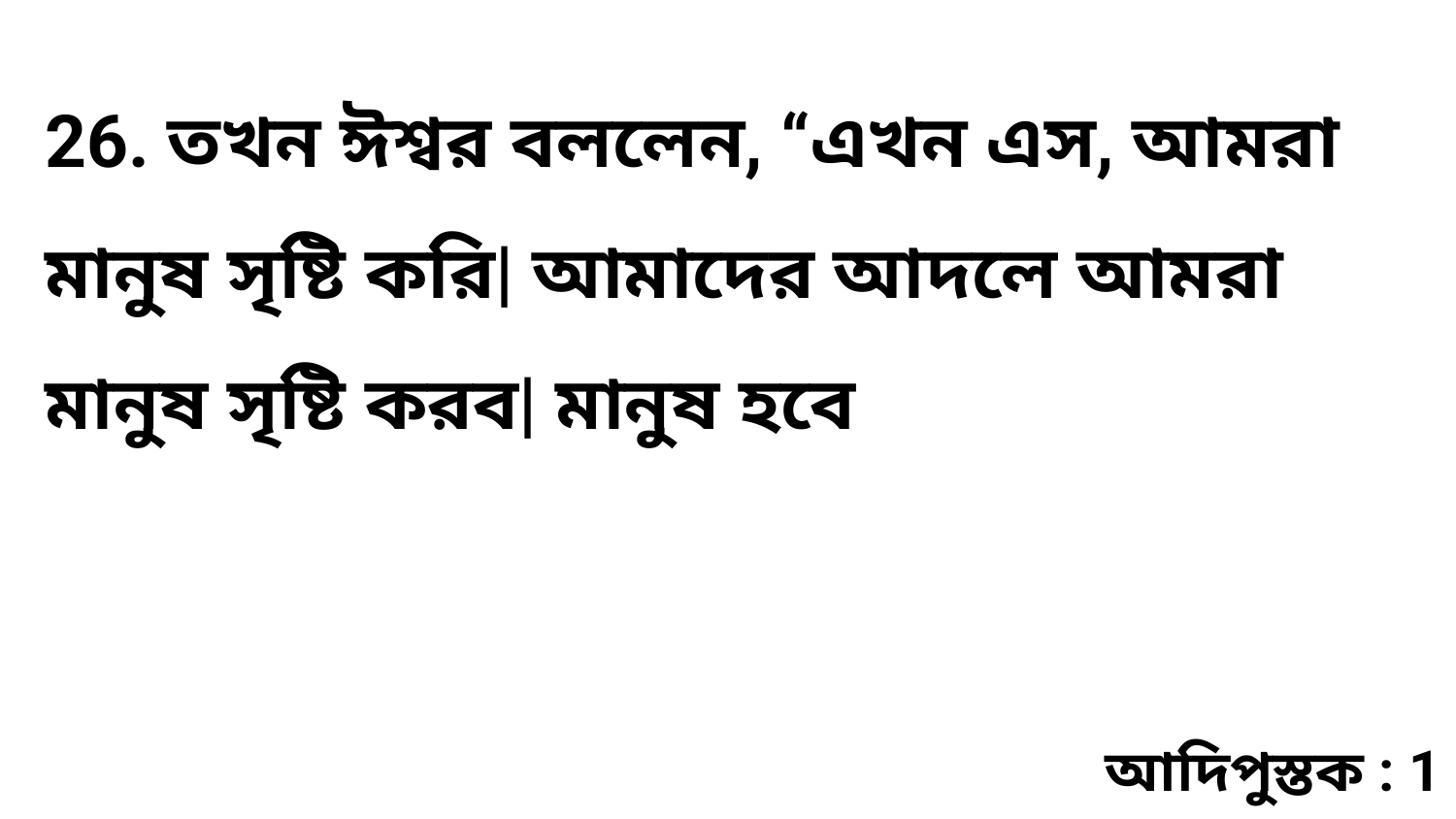

26. তখন ঈশ্বর বললেন, “এখন এস, আমরা মানুষ সৃষ্টি করি| আমাদের আদলে আমরা মানুষ সৃষ্টি করব| মানুষ হবে
আদিপুস্তক : 1